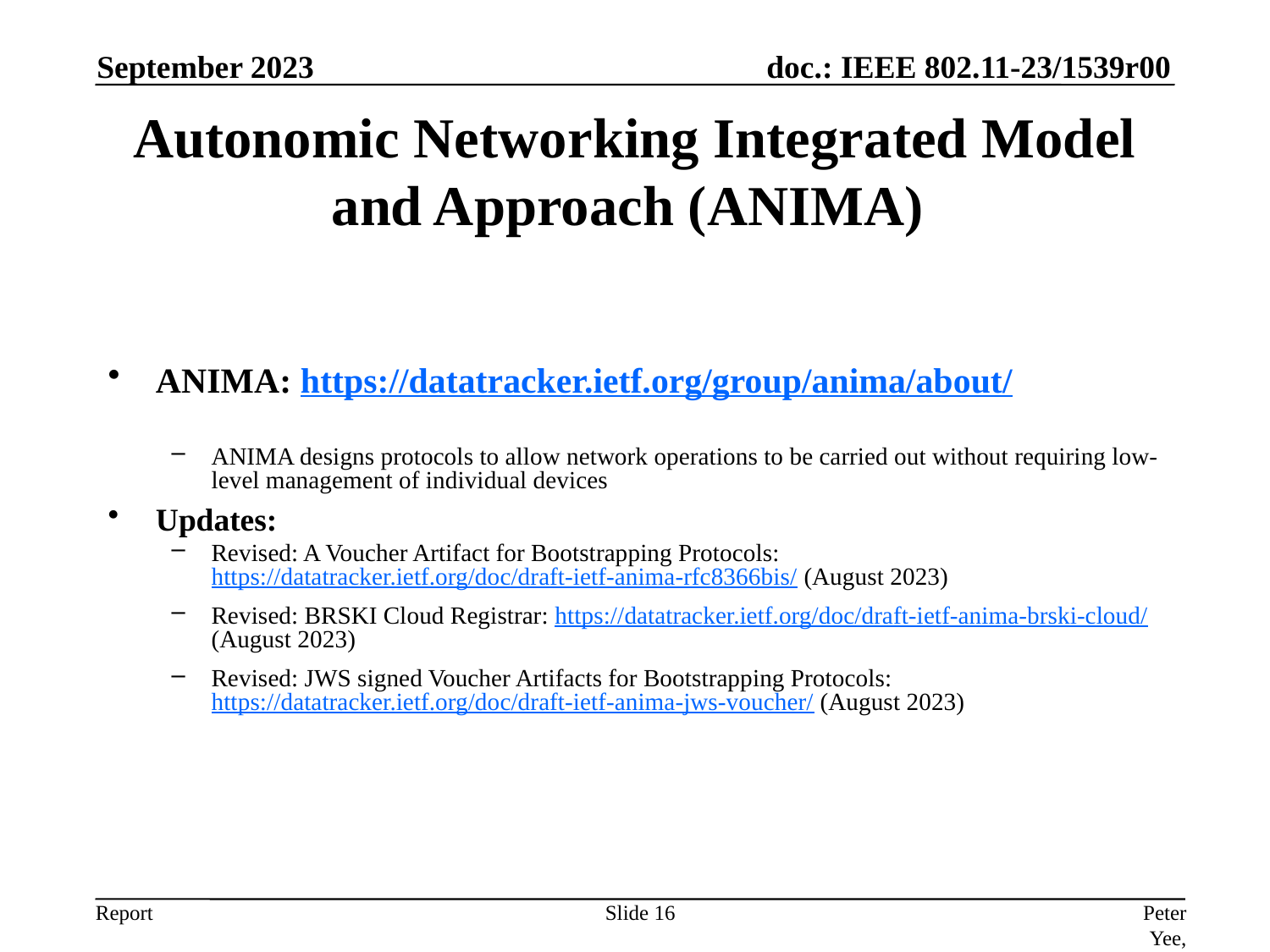

September 2023
# Autonomic Networking Integrated Model and Approach (ANIMA)

ANIMA: https://datatracker.ietf.org/group/anima/about/

ANIMA designs protocols to allow network operations to be carried out without requiring low-level management of individual devices
Updates:
Revised: A Voucher Artifact for Bootstrapping Protocols: https://datatracker.ietf.org/doc/draft-ietf-anima-rfc8366bis/ (August 2023)
Revised: BRSKI Cloud Registrar: https://datatracker.ietf.org/doc/draft-ietf-anima-brski-cloud/ (August 2023)
Revised: JWS signed Voucher Artifacts for Bootstrapping Protocols: https://datatracker.ietf.org/doc/draft-ietf-anima-jws-voucher/ (August 2023)

Slide 16
Peter Yee, AKAYLA